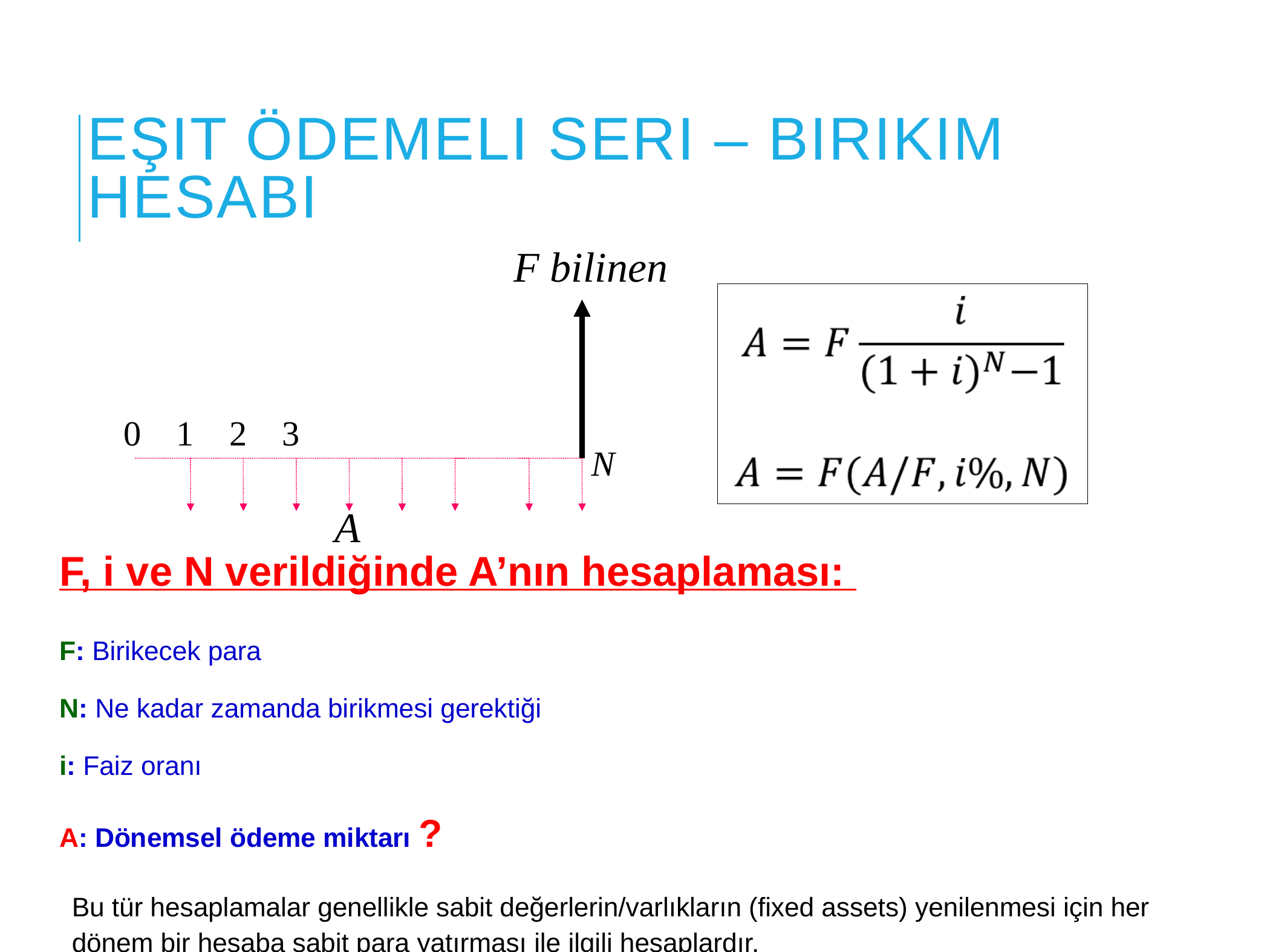

# Eşit Ödemeli Seri – Birikim Hesabı
F bilinen

 0    1    2    3
N

A
F, i ve N verildiğinde A’nın hesaplaması:
F: Birikecek para
N: Ne kadar zamanda birikmesi gerektiği
i: Faiz oranı
A: Dönemsel ödeme miktarı ?
	Bu tür hesaplamalar genellikle sabit değerlerin/varlıkların (fixed assets) yenilenmesi için her dönem bir hesaba sabit para yatırması ile ilgili hesaplardır.